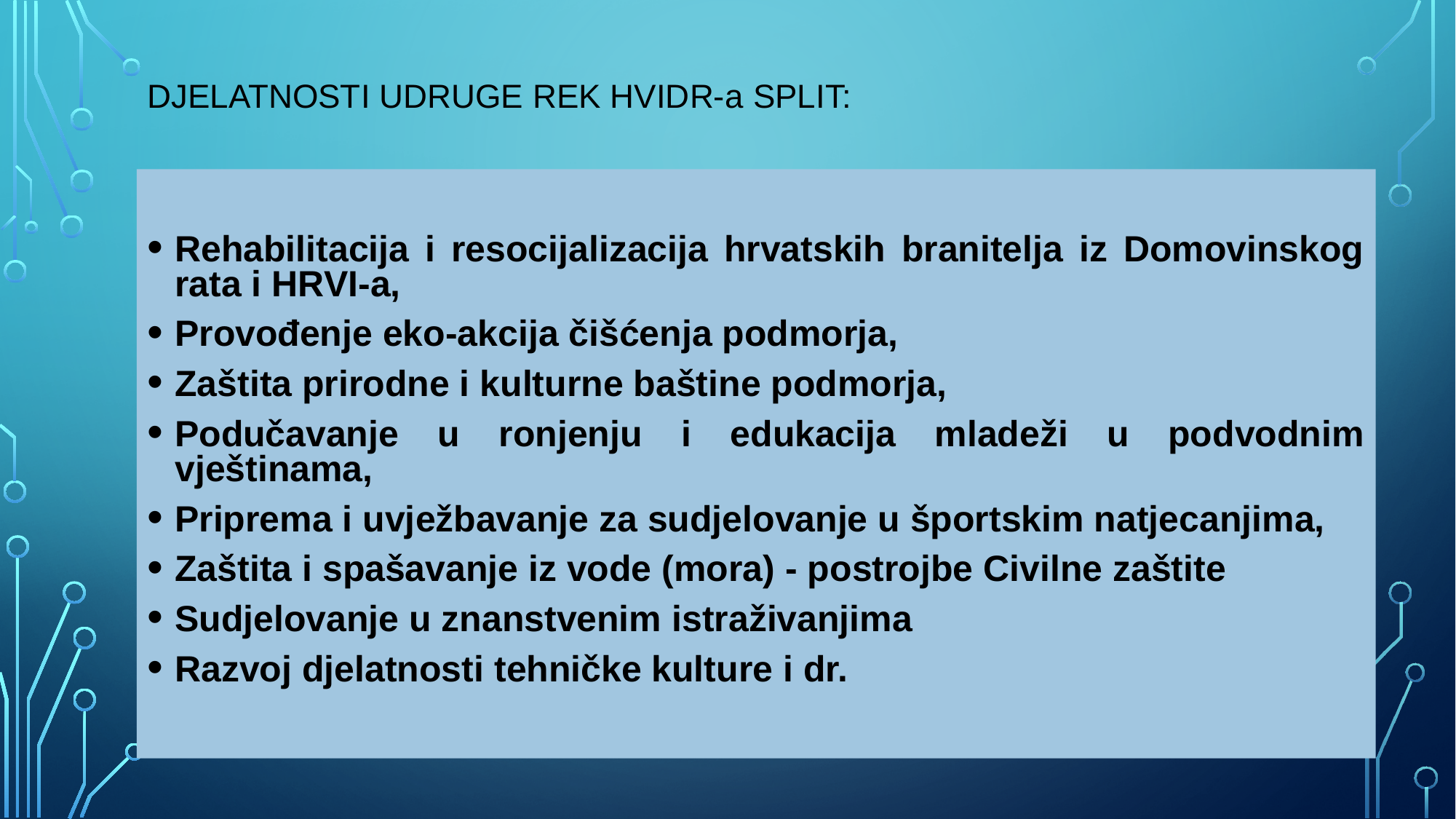

# Djelatnosti udruge REK HVIDR-a SPLIT:

Rehabilitacija i resocijalizacija hrvatskih branitelja iz Domovinskog rata i HRVI-a,
Provođenje eko-akcija čišćenja podmorja,
Zaštita prirodne i kulturne baštine podmorja,
Podučavanje u ronjenju i edukacija mladeži u podvodnim vještinama,
Priprema i uvježbavanje za sudjelovanje u športskim natjecanjima,
Zaštita i spašavanje iz vode (mora) - postrojbe Civilne zaštite
Sudjelovanje u znanstvenim istraživanjima
Razvoj djelatnosti tehničke kulture i dr.